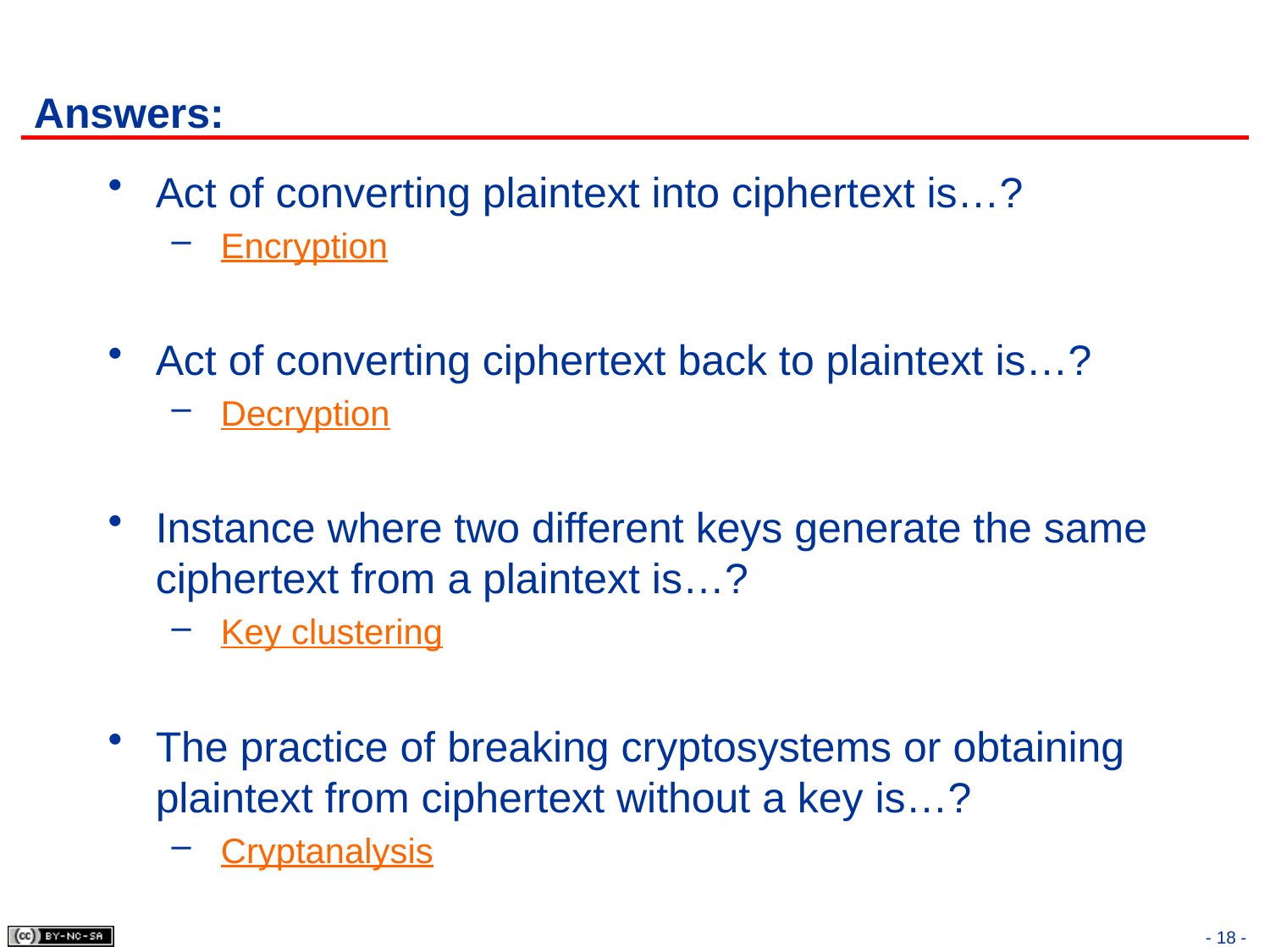

# Answers:
Act of converting plaintext into ciphertext is…?
 Encryption

Act of converting ciphertext back to plaintext is…?
 Decryption

Instance where two different keys generate the same ciphertext from a plaintext is…?
 Key clustering

The practice of breaking cryptosystems or obtaining plaintext from ciphertext without a key is…?
 Cryptanalysis
- 18 -